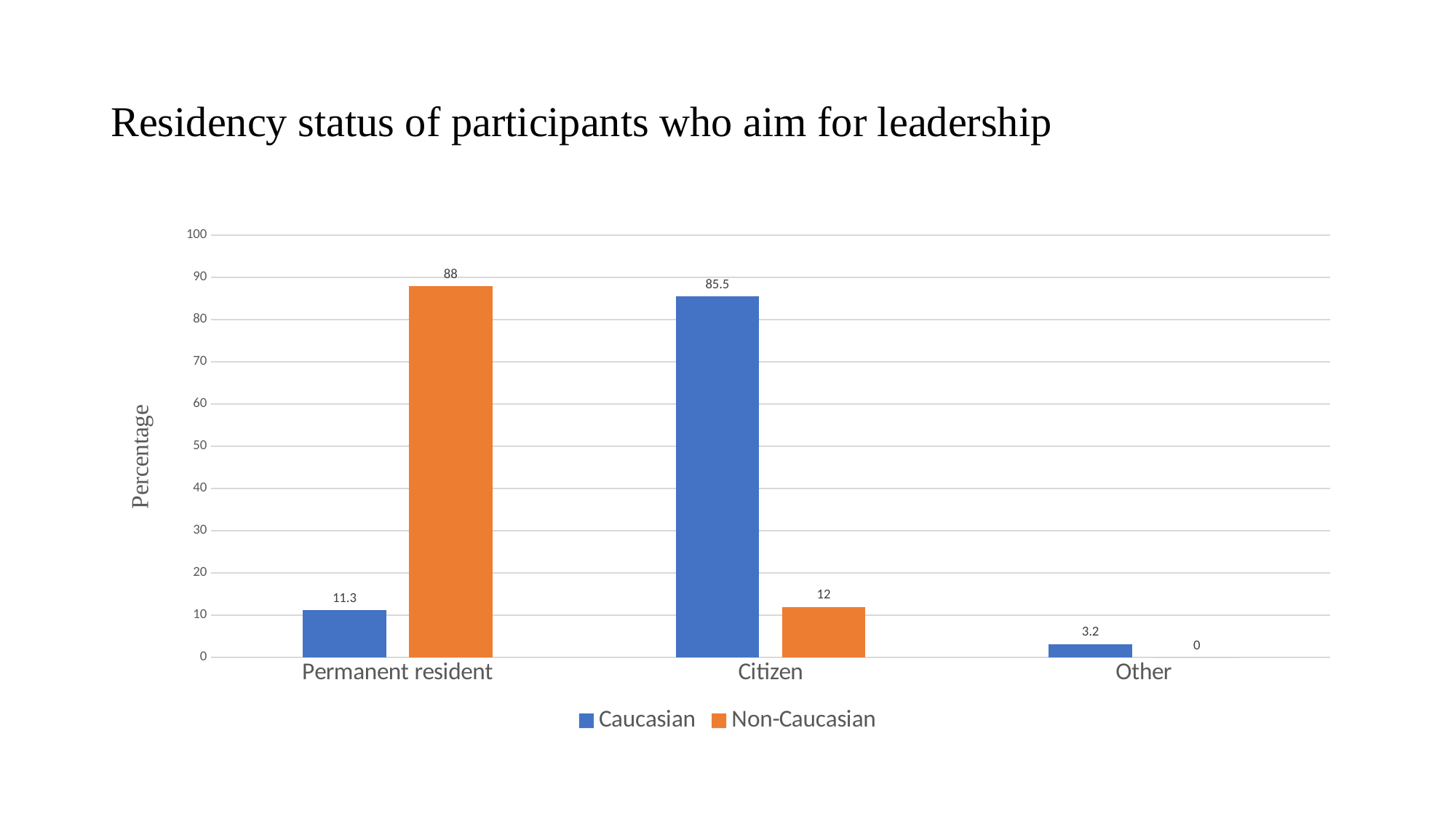

# Residency status of participants who aim for leadership

### Chart

| Category | Caucasian | Non-Caucasian |
|---|---|---|
| Permanent resident | 11.3 | 88.0 |
| Citizen | 85.5 | 12.0 |
| Other | 3.2 | 0.0 |